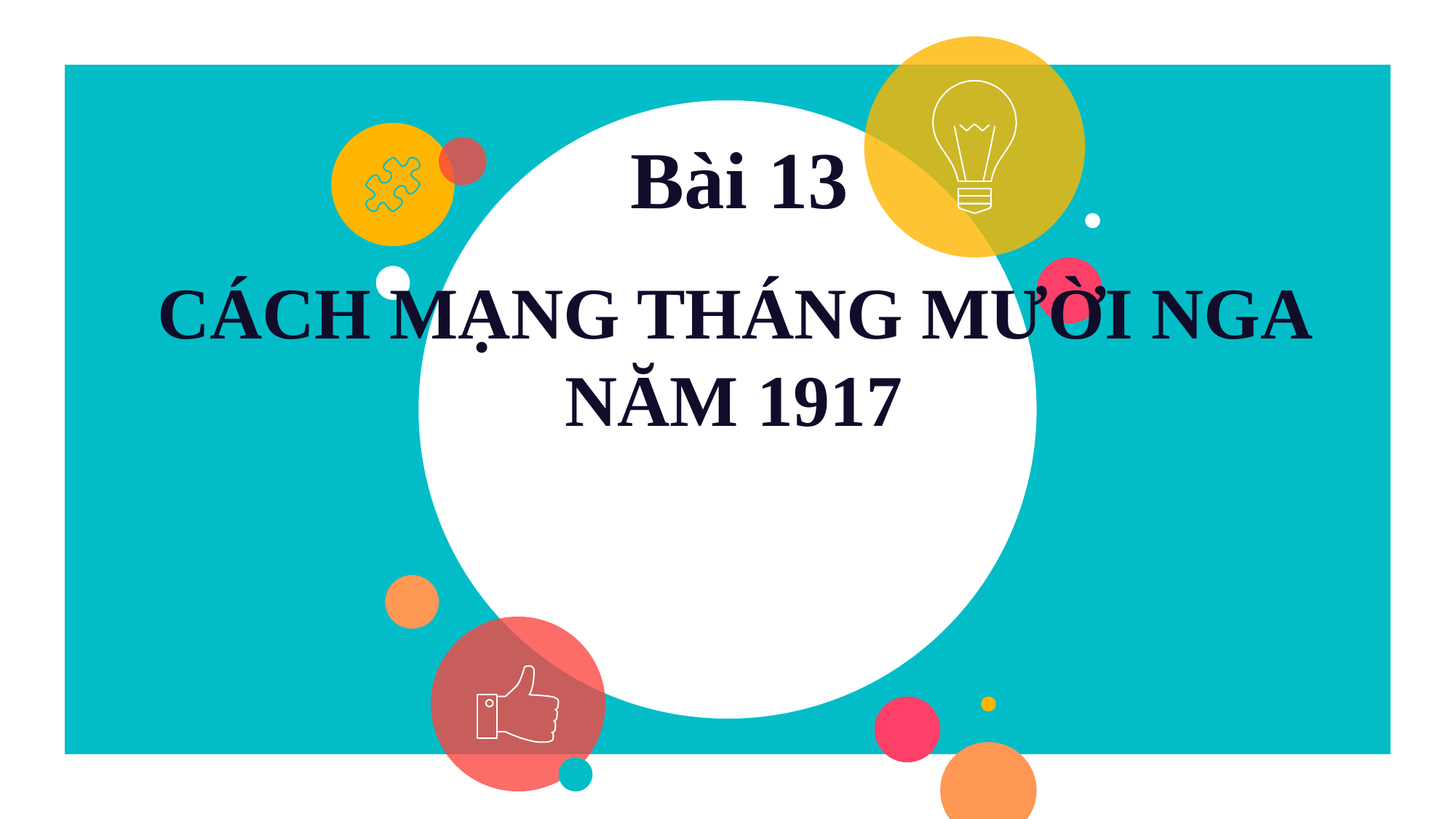

# Bài 13
CÁCH MẠNG THÁNG MƯỜI NGA NĂM 1917